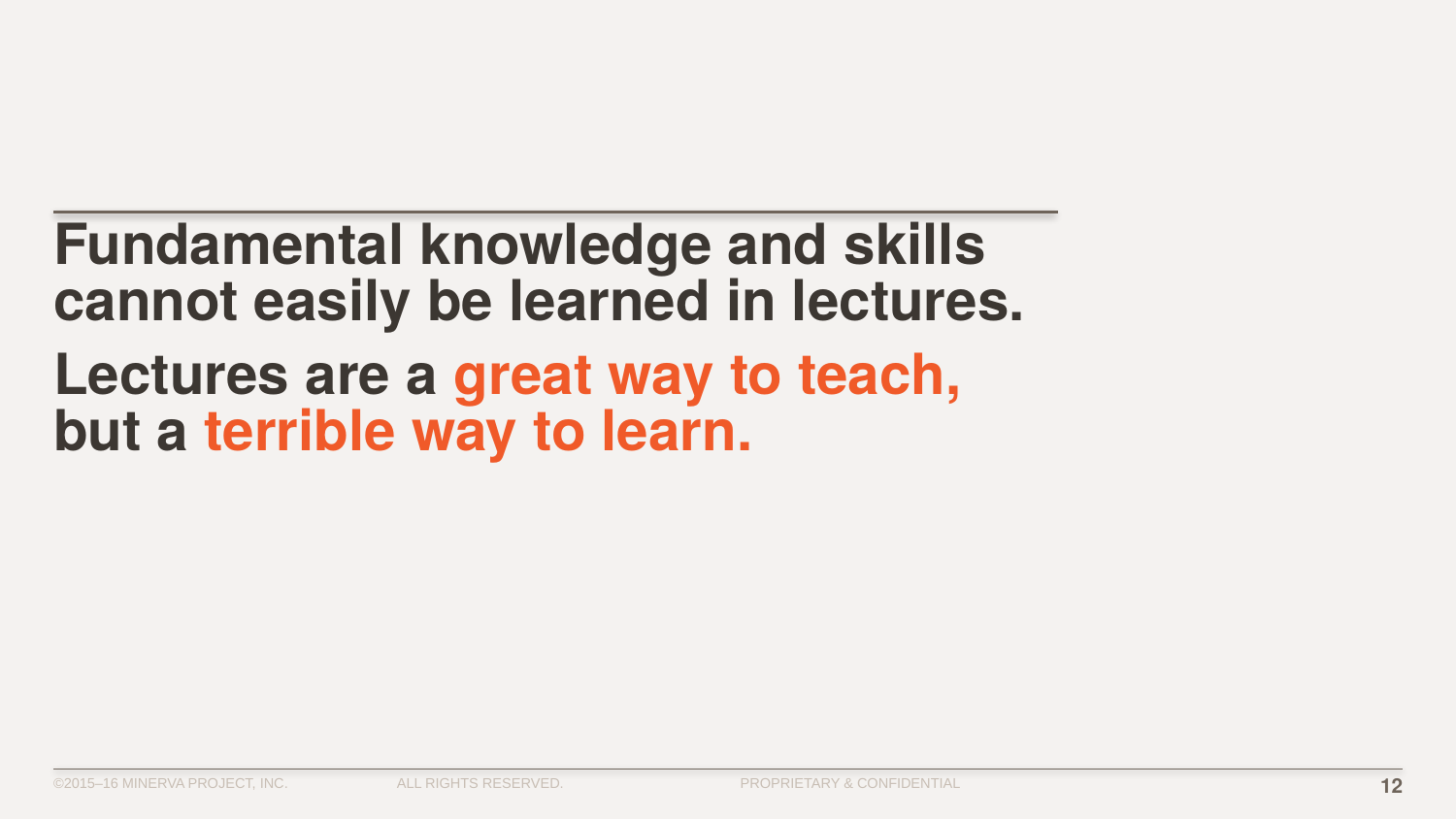

# Fundamental knowledge and skills cannot easily be learned in lectures.
Lectures are a great way to teach, but a terrible way to learn.